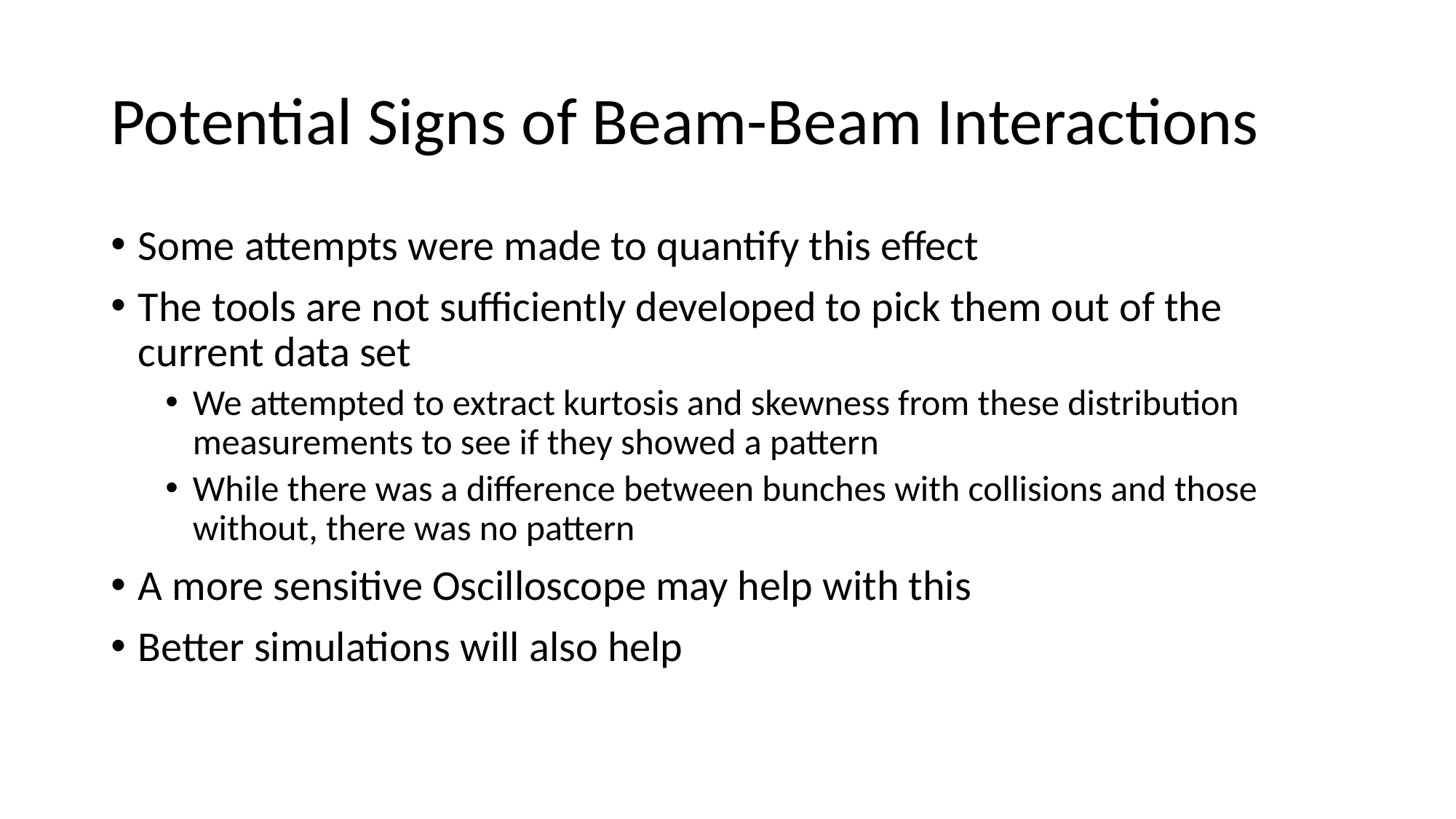

# Potential Signs of Beam-Beam Interactions
Some attempts were made to quantify this effect
The tools are not sufficiently developed to pick them out of the current data set
We attempted to extract kurtosis and skewness from these distribution measurements to see if they showed a pattern
While there was a difference between bunches with collisions and those without, there was no pattern
A more sensitive Oscilloscope may help with this
Better simulations will also help